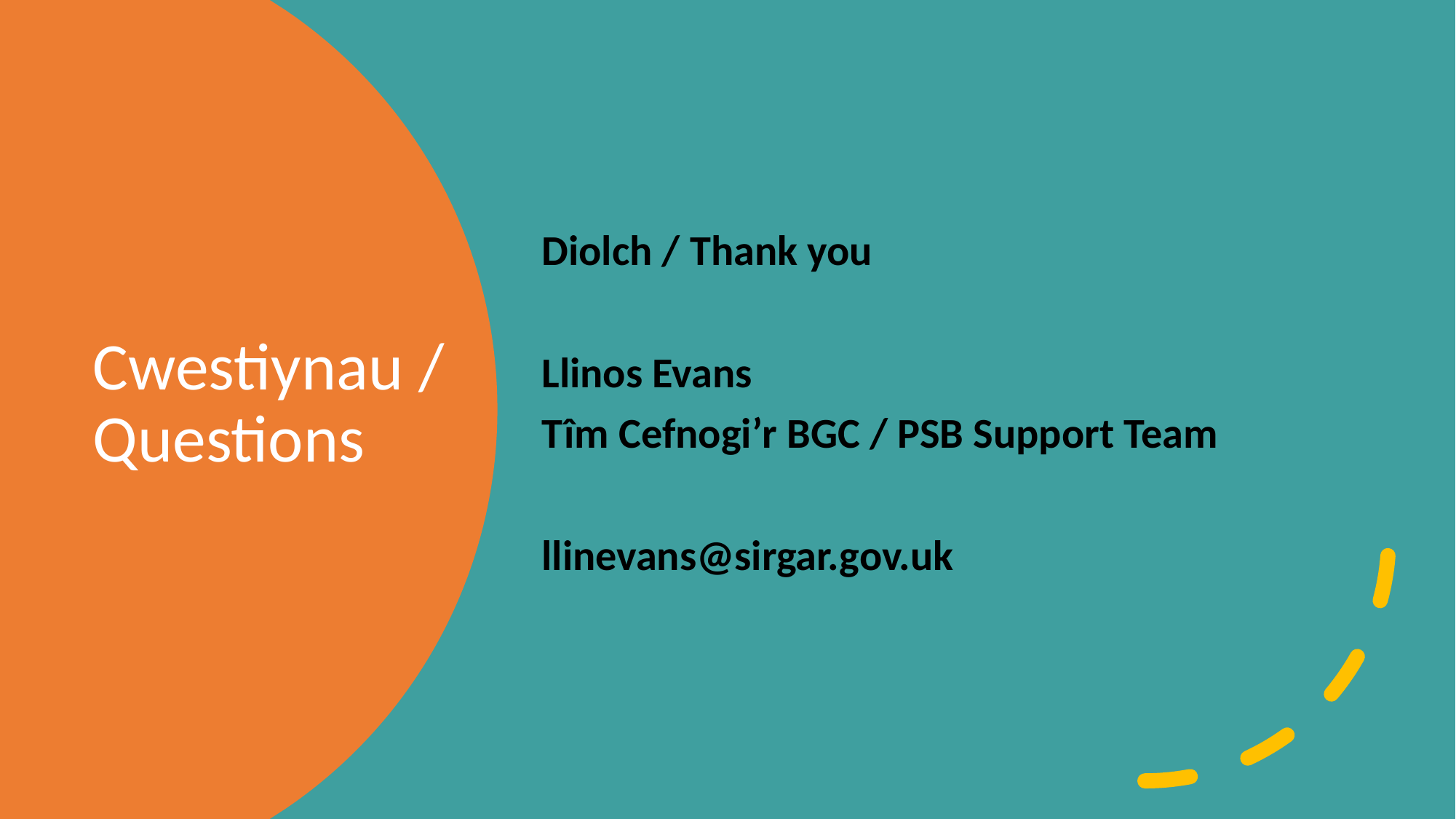

Diolch / Thank you

Llinos Evans
Tîm Cefnogi’r BGC / PSB Support Team

llinevans@sirgar.gov.uk
# Cwestiynau / Questions